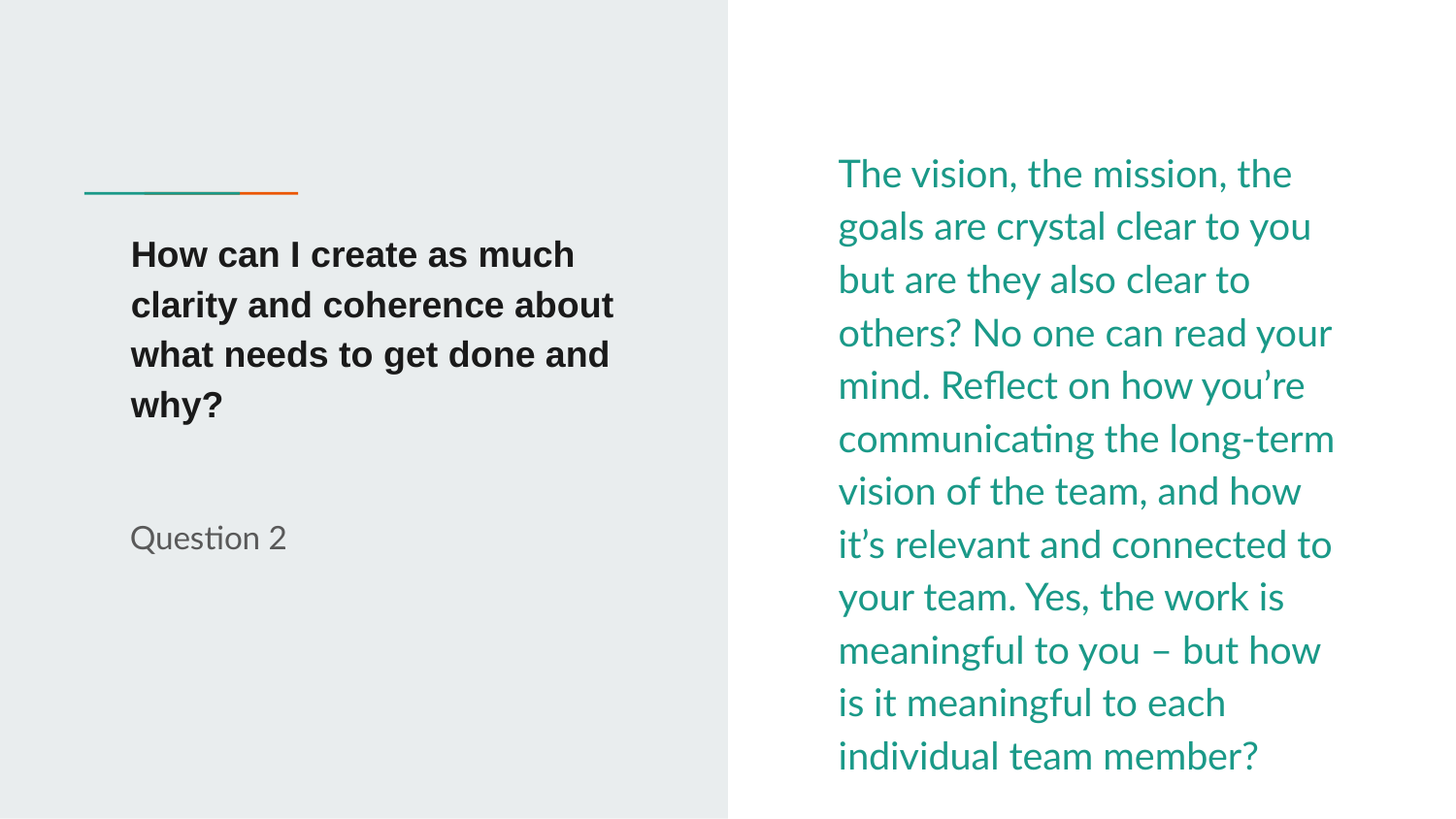

The vision, the mission, the goals are crystal clear to you but are they also clear to others? No one can read your mind. Reflect on how you’re communicating the long-term vision of the team, and how it’s relevant and connected to your team. Yes, the work is meaningful to you – but how is it meaningful to each individual team member?
# How can I create as much clarity and coherence about what needs to get done and why?
Question 2